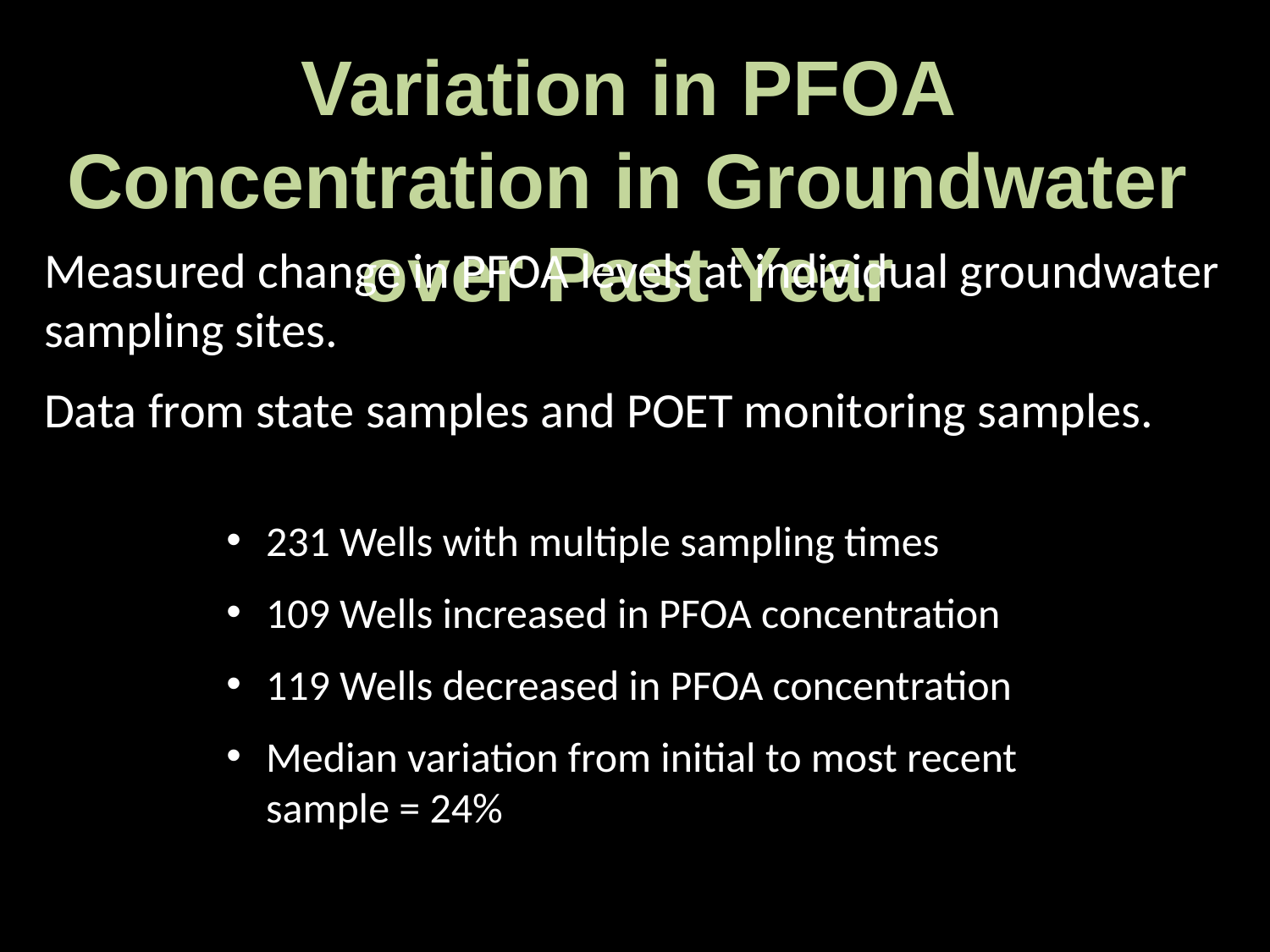

Variation in PFOA Concentration in Groundwater over Past Year
Measured change in PFOA levels at individual groundwater sampling sites.

Data from state samples and POET monitoring samples.
231 Wells with multiple sampling times
109 Wells increased in PFOA concentration
119 Wells decreased in PFOA concentration
Median variation from initial to most recent sample = 24%